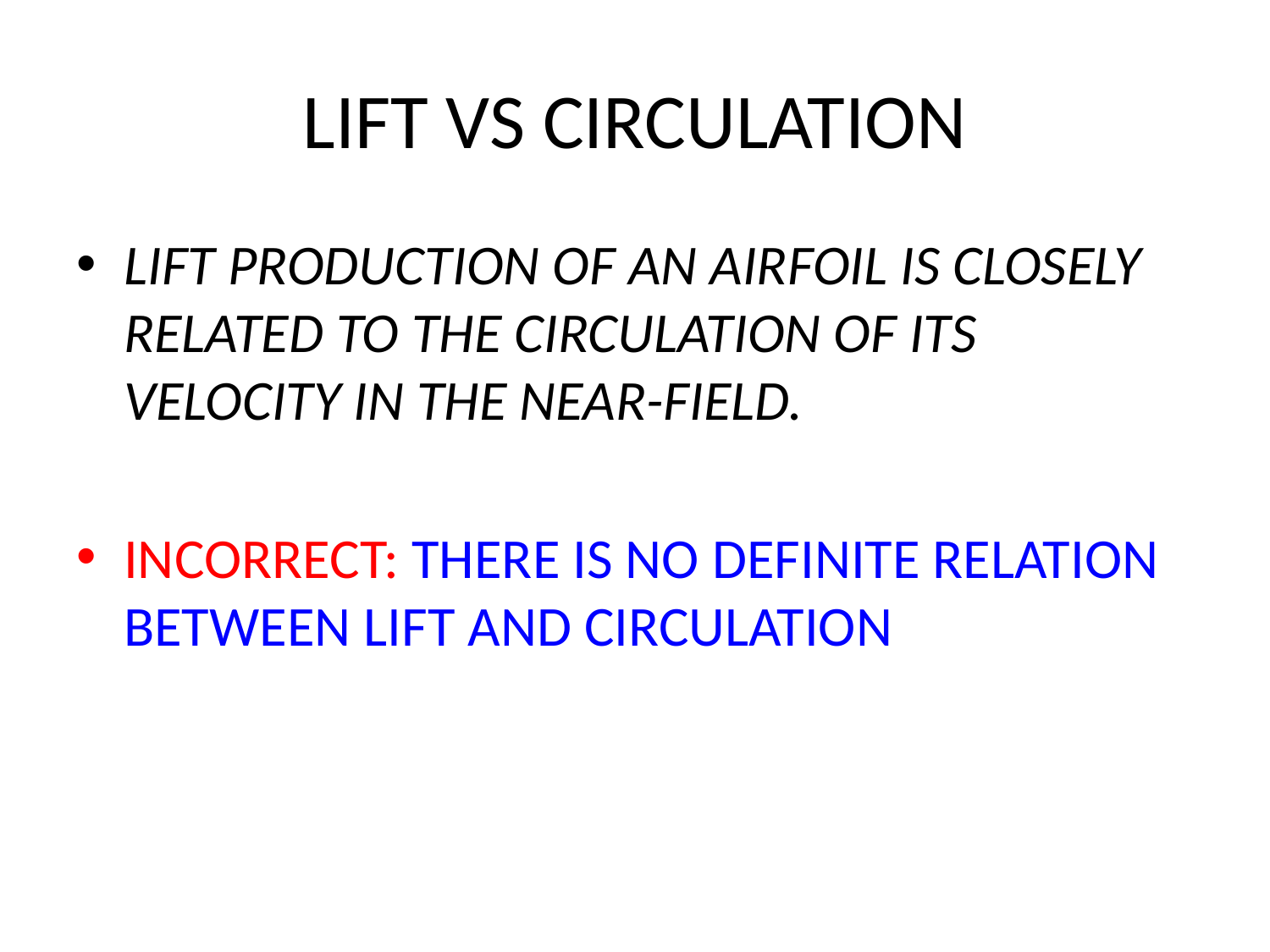

# LIFT VS CIRCULATION
LIFT PRODUCTION OF AN AIRFOIL IS CLOSELY RELATED TO THE CIRCULATION OF ITS VELOCITY IN THE NEAR-FIELD.

INCORRECT: THERE IS NO DEFINITE RELATION BETWEEN LIFT AND CIRCULATION